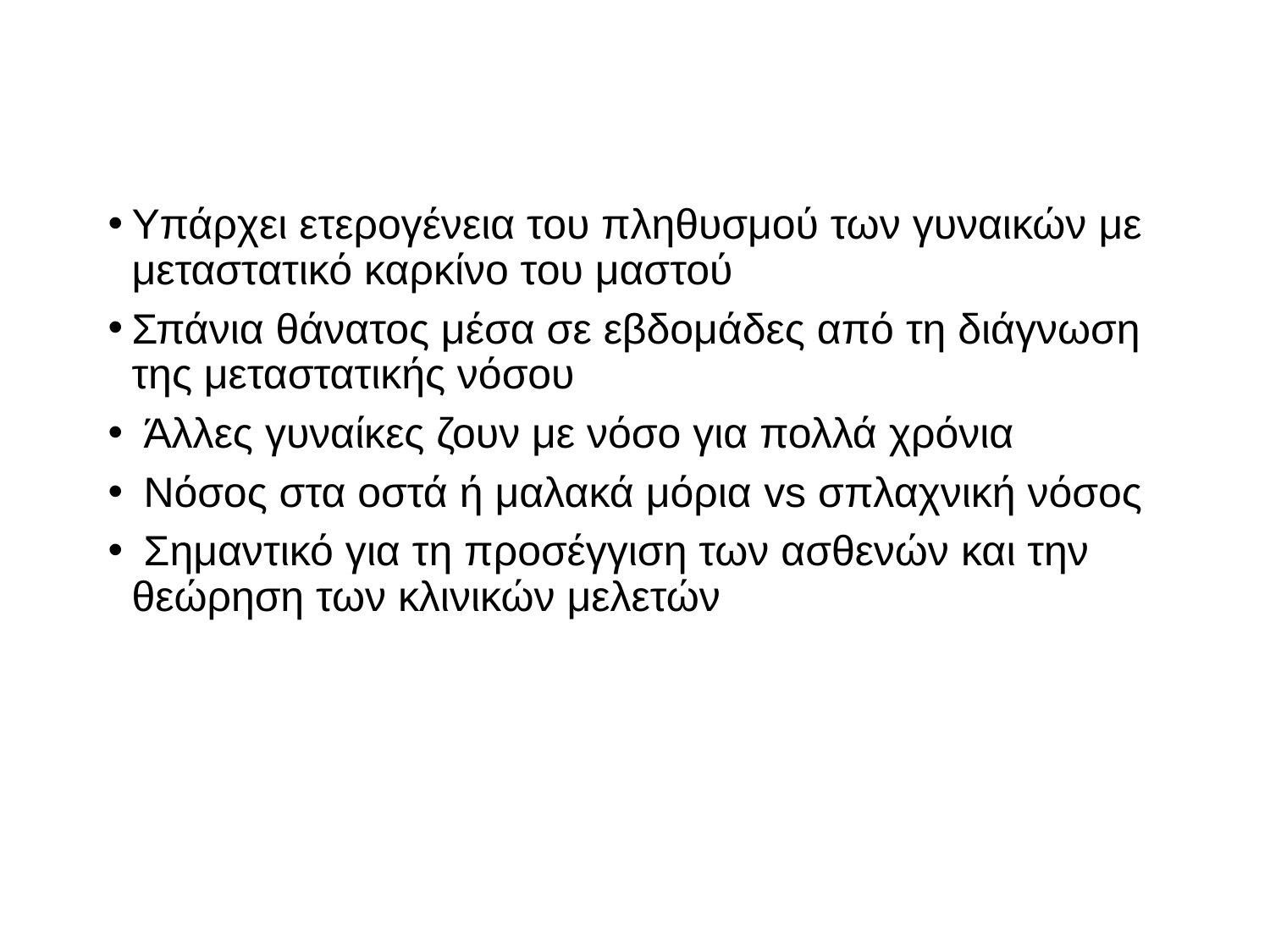

Υπάρχει ετερογένεια του πληθυσμού των γυναικών με μεταστατικό καρκίνο του μαστού
Σπάνια θάνατος μέσα σε εβδομάδες από τη διάγνωση της μεταστατικής νόσου
 Άλλες γυναίκες ζουν με νόσο για πολλά χρόνια
 Νόσος στα οστά ή μαλακά μόρια vs σπλαχνική νόσος
 Σημαντικό για τη προσέγγιση των ασθενών και την θεώρηση των κλινικών μελετών